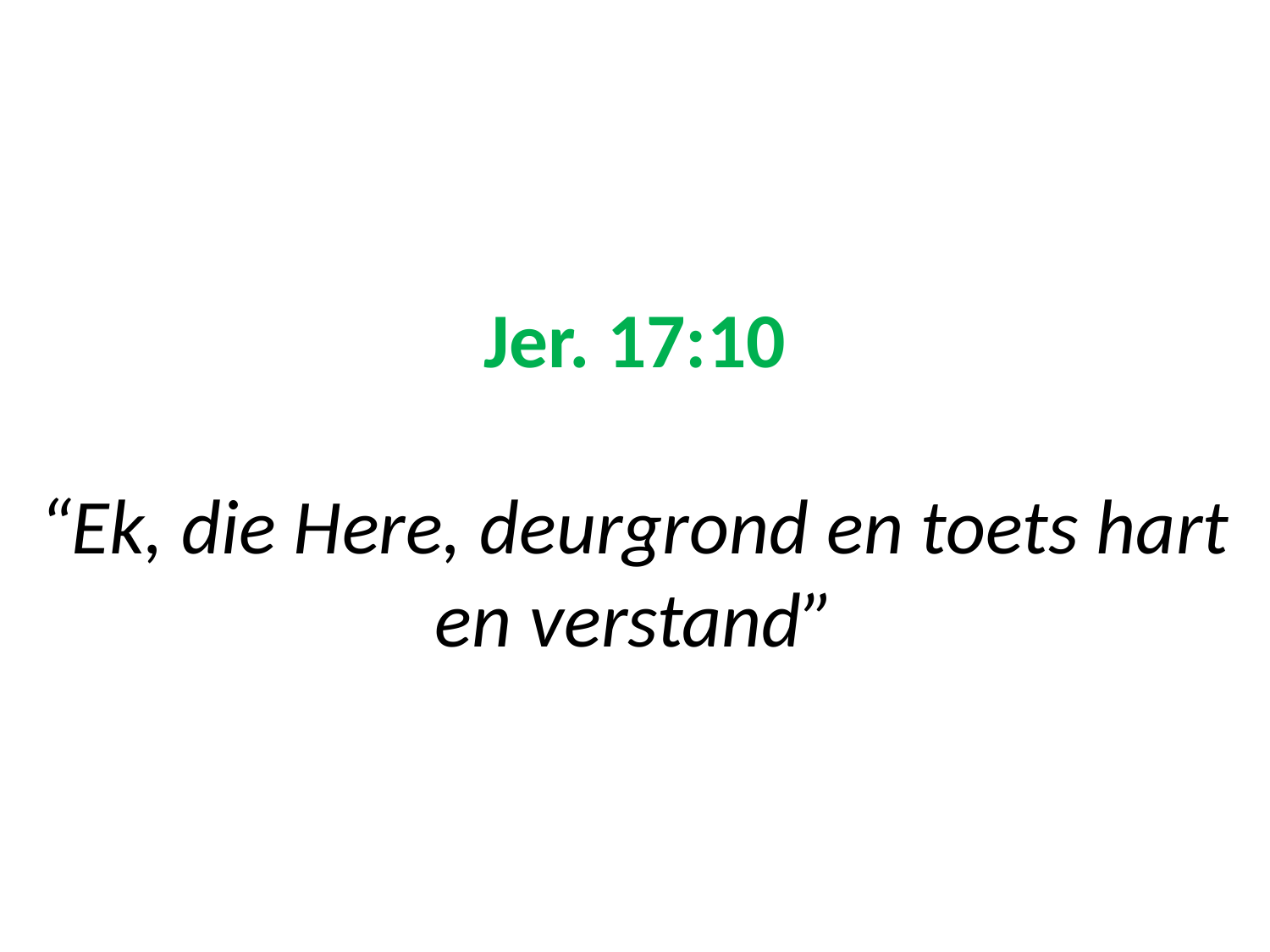

# Jer. 17:10 “Ek, die Here, deurgrond en toets hart en verstand”